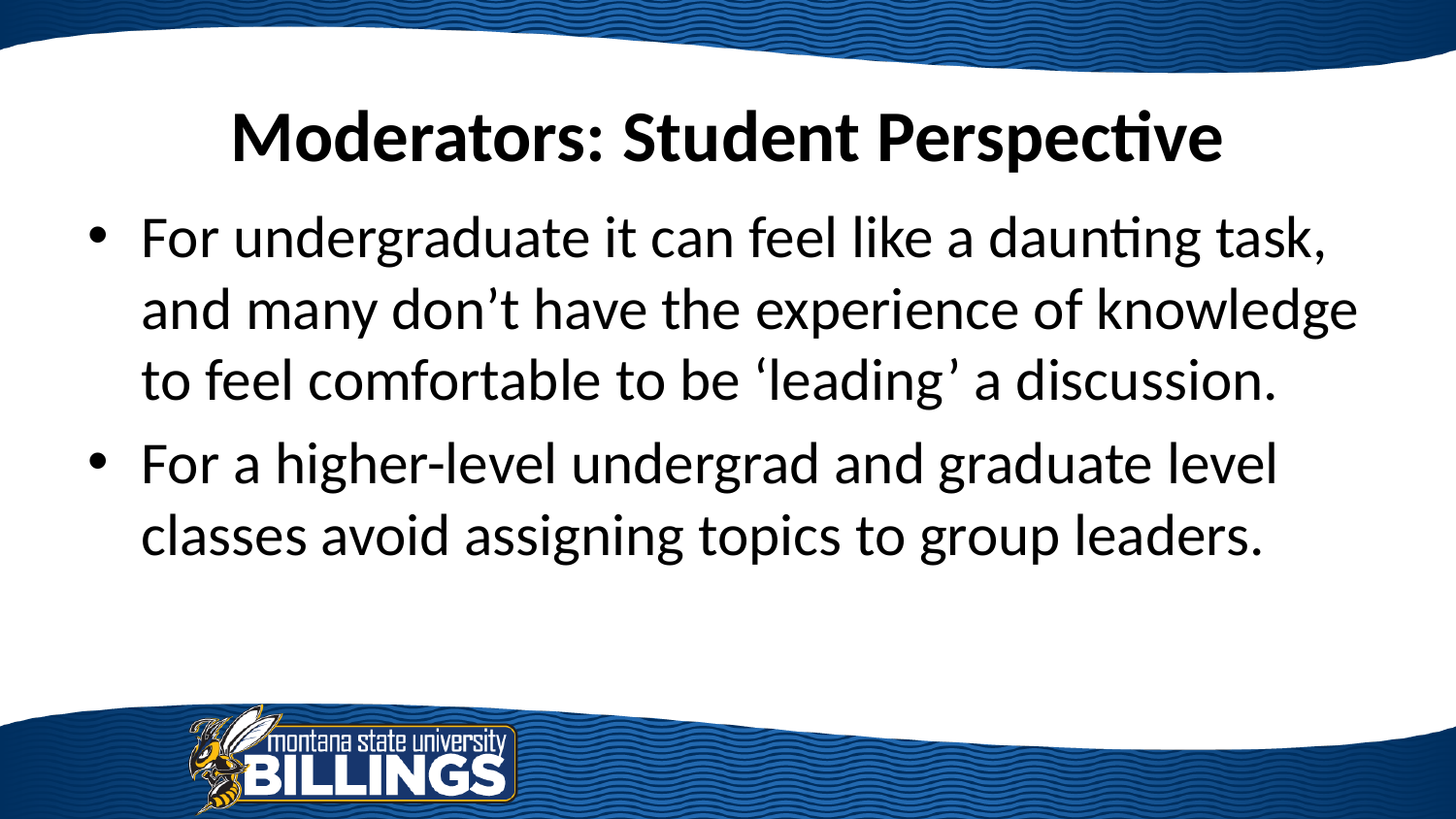

# Moderators: Student Perspective
For undergraduate it can feel like a daunting task, and many don’t have the experience of knowledge to feel comfortable to be ‘leading’ a discussion.
For a higher-level undergrad and graduate level classes avoid assigning topics to group leaders.